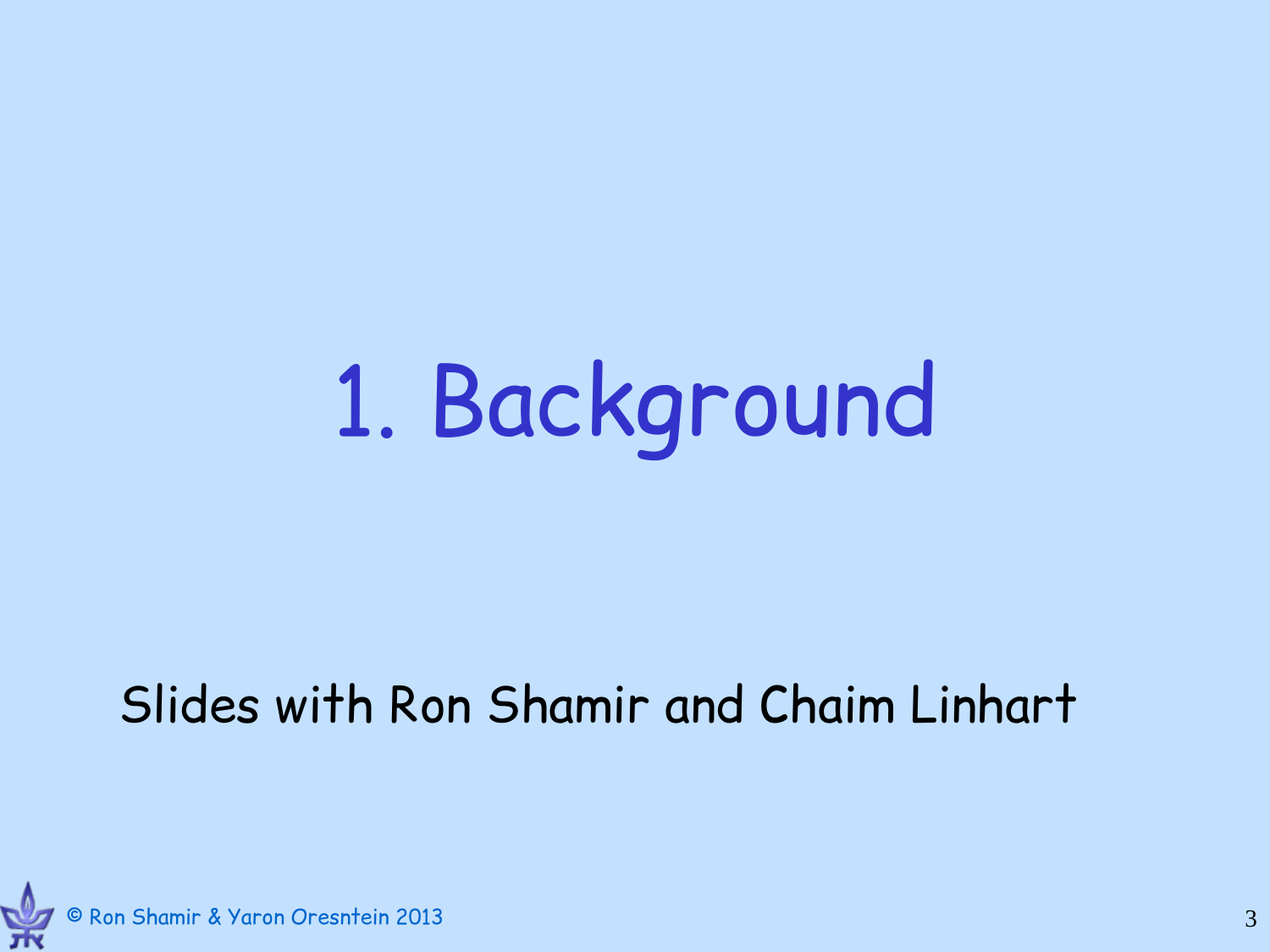

# 1. Background
Slides with Ron Shamir and Chaim Linhart

3